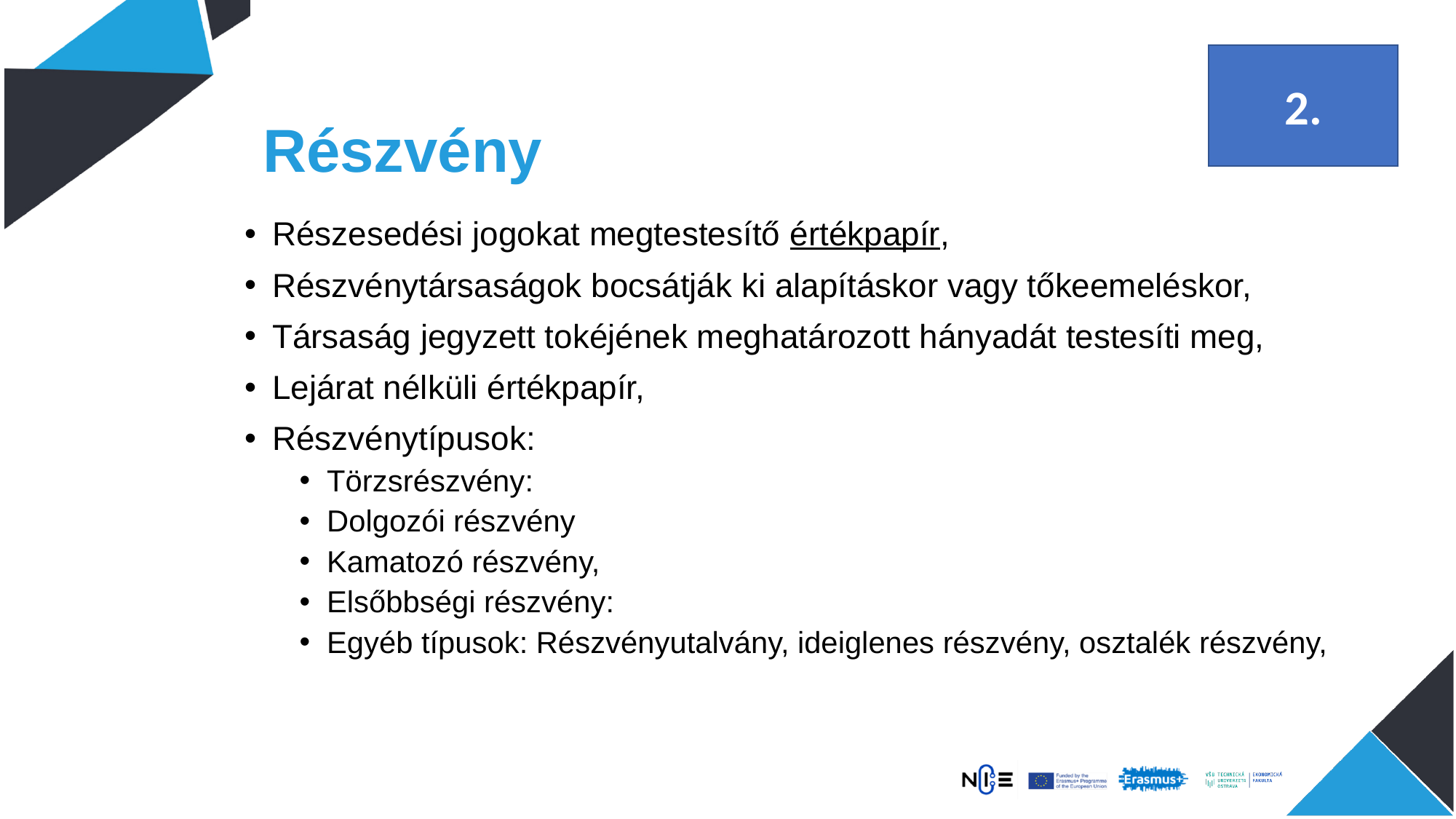

2.

# Részvény

Részesedési jogokat megtestesítő értékpapír,
Részvénytársaságok bocsátják ki alapításkor vagy tőkeemeléskor,
Társaság jegyzett tokéjének meghatározott hányadát testesíti meg,
Lejárat nélküli értékpapír,
Részvénytípusok:
Törzsrészvény:
Dolgozói részvény
Kamatozó részvény,
Elsőbbségi részvény:
Egyéb típusok: Részvényutalvány, ideiglenes részvény, osztalék részvény,